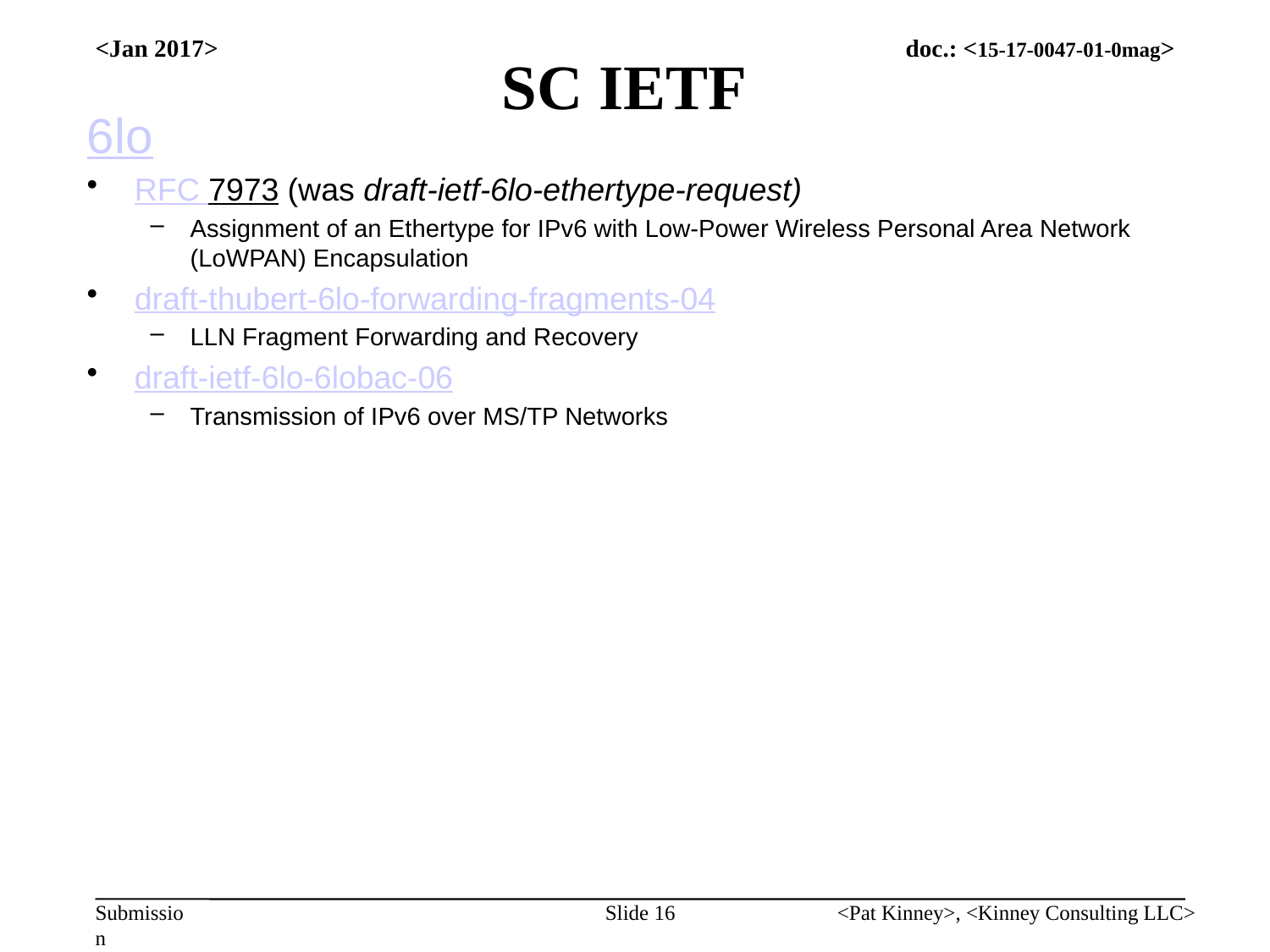

# SC IETF
<Jan 2017>
6lo
RFC 7973 (was draft-ietf-6lo-ethertype-request)
Assignment of an Ethertype for IPv6 with Low-Power Wireless Personal Area Network (LoWPAN) Encapsulation
draft-thubert-6lo-forwarding-fragments-04
LLN Fragment Forwarding and Recovery
draft-ietf-6lo-6lobac-06
Transmission of IPv6 over MS/TP Networks
Slide 16
<Pat Kinney>, <Kinney Consulting LLC>